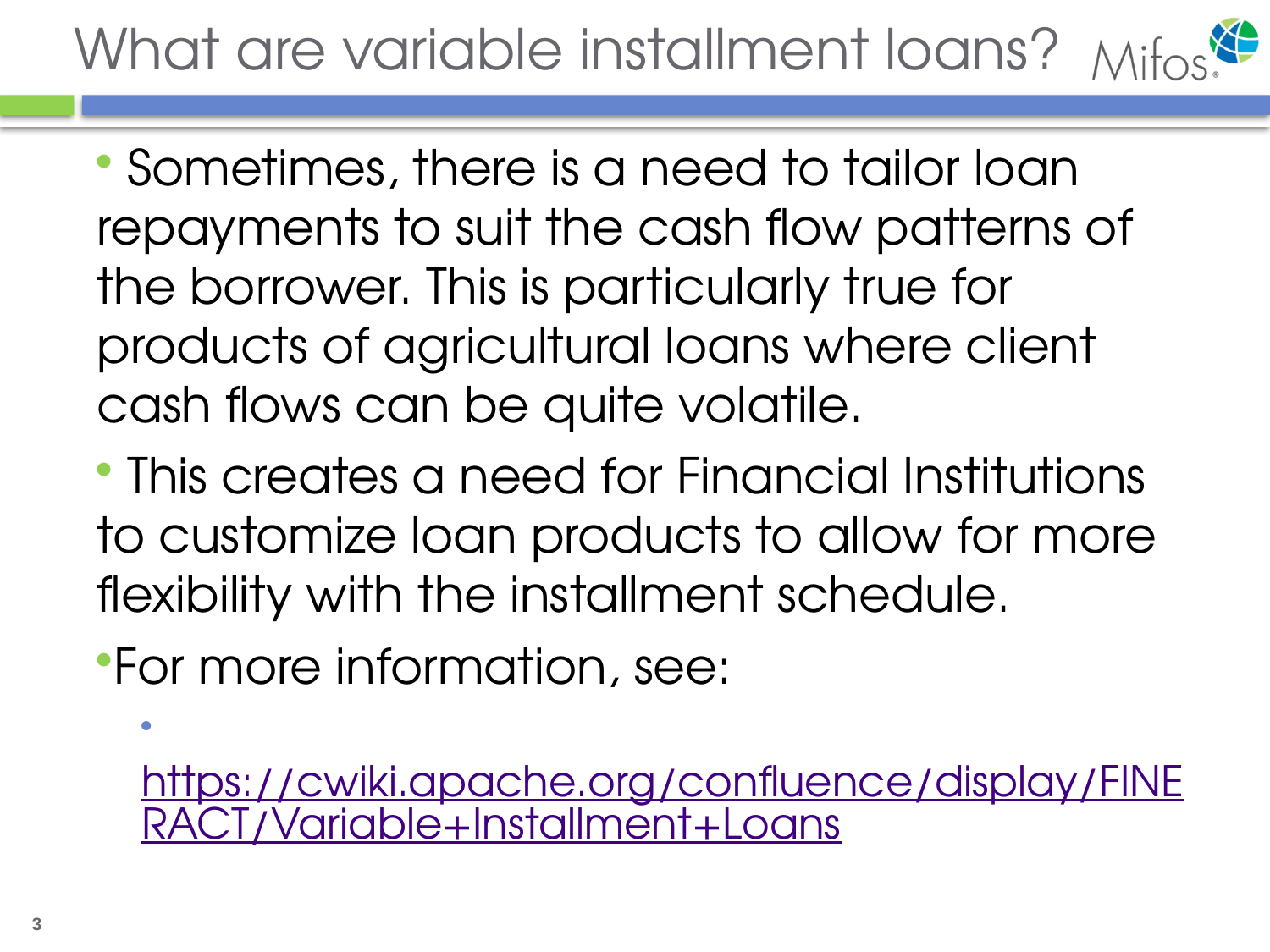

# What are variable installment loans?
 Sometimes, there is a need to tailor loan repayments to suit the cash flow patterns of the borrower. This is particularly true for products of agricultural loans where client cash flows can be quite volatile.
 This creates a need for Financial Institutions to customize loan products to allow for more flexibility with the installment schedule.
For more information, see:
 https://cwiki.apache.org/confluence/display/FINERACT/Variable+Installment+Loans